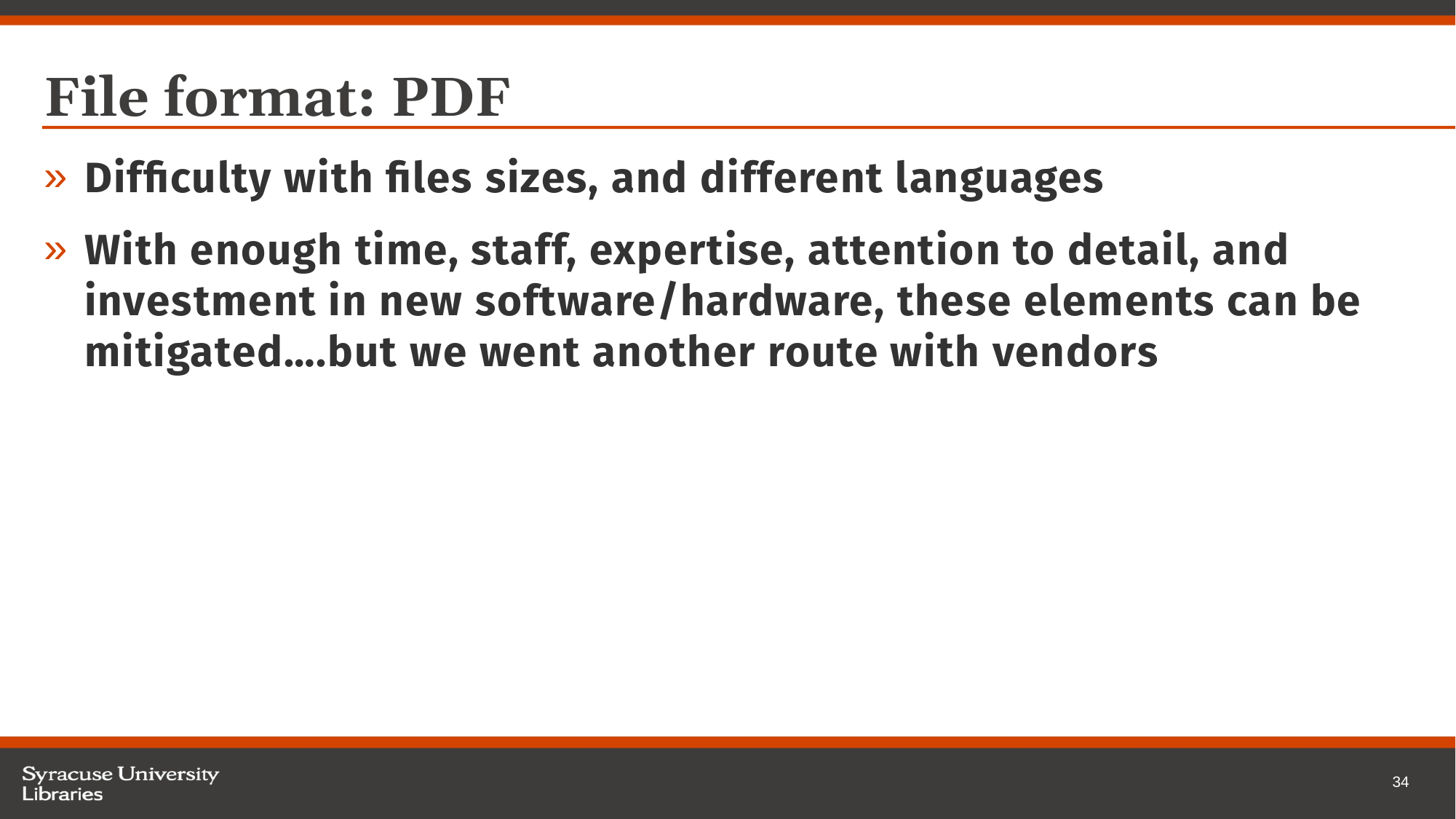

# File format: PDF
Difficulty with files sizes, and different languages
With enough time, staff, expertise, attention to detail, and investment in new software/hardware, these elements can be mitigated….but we went another route with vendors

34